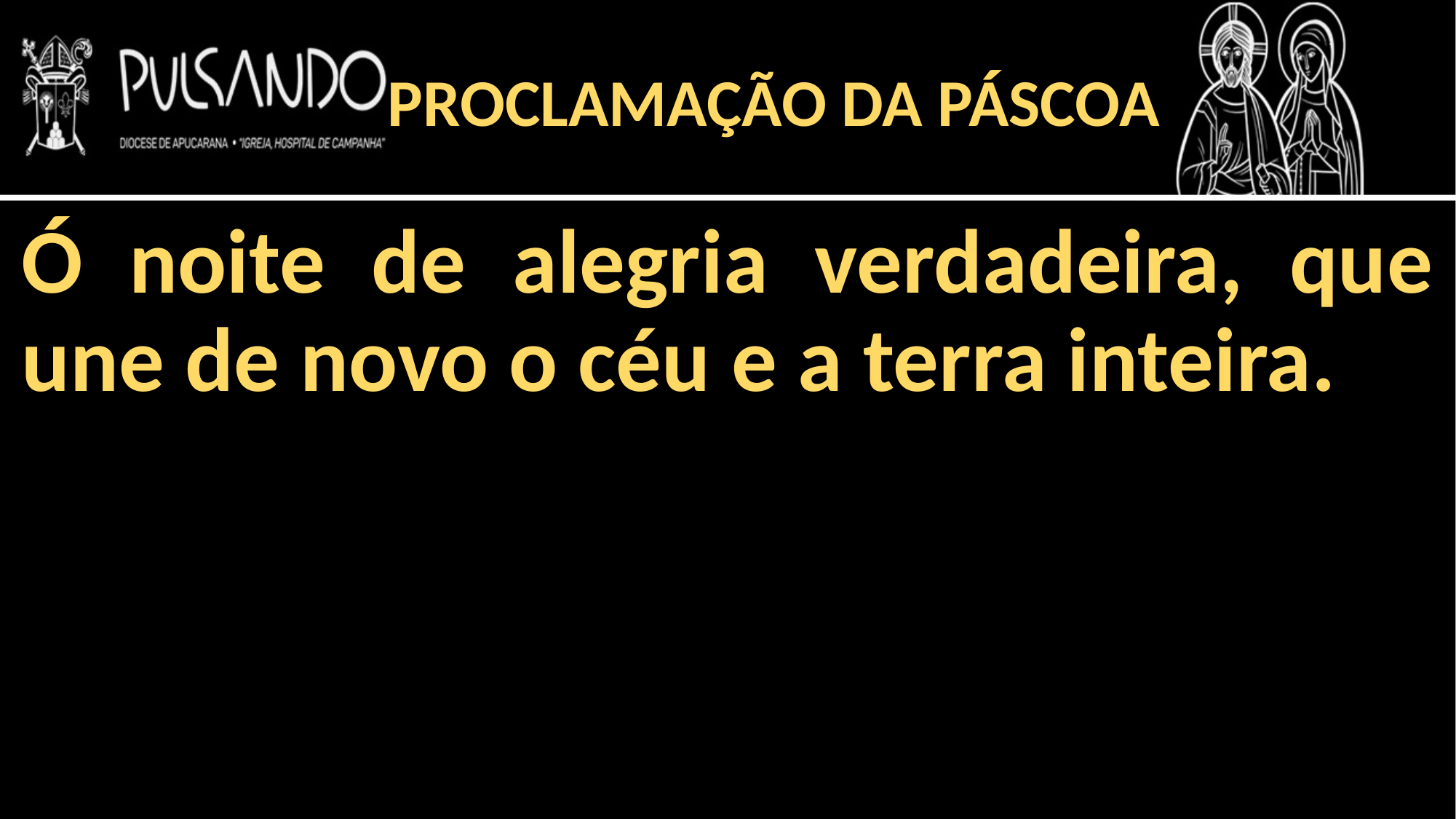

PROCLAMAÇÃO DA PÁSCOA
Ó noite de alegria verdadeira, que une de novo o céu e a terra inteira.